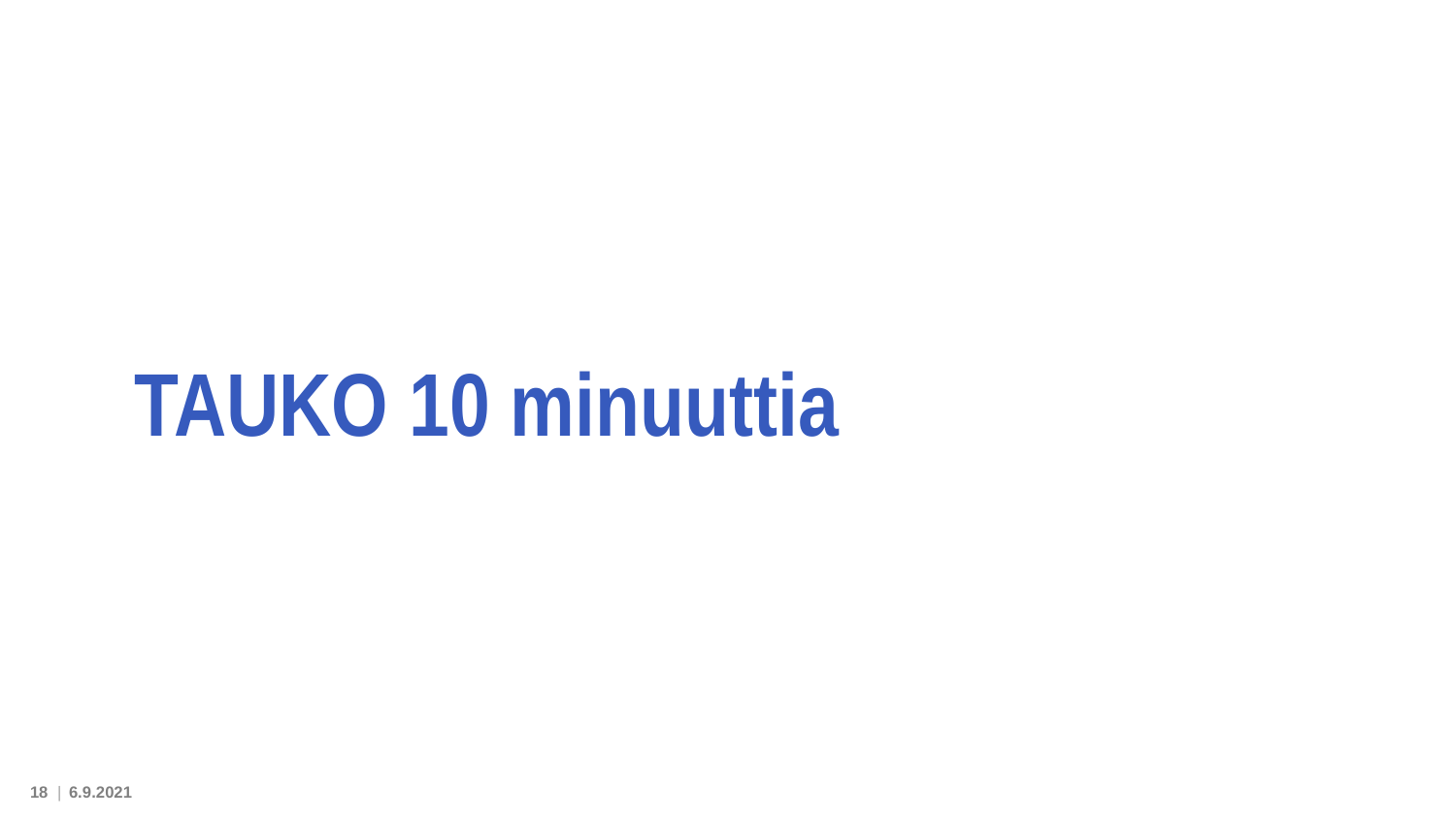

# TAUKO 10 minuuttia
18  |
6.9.2021